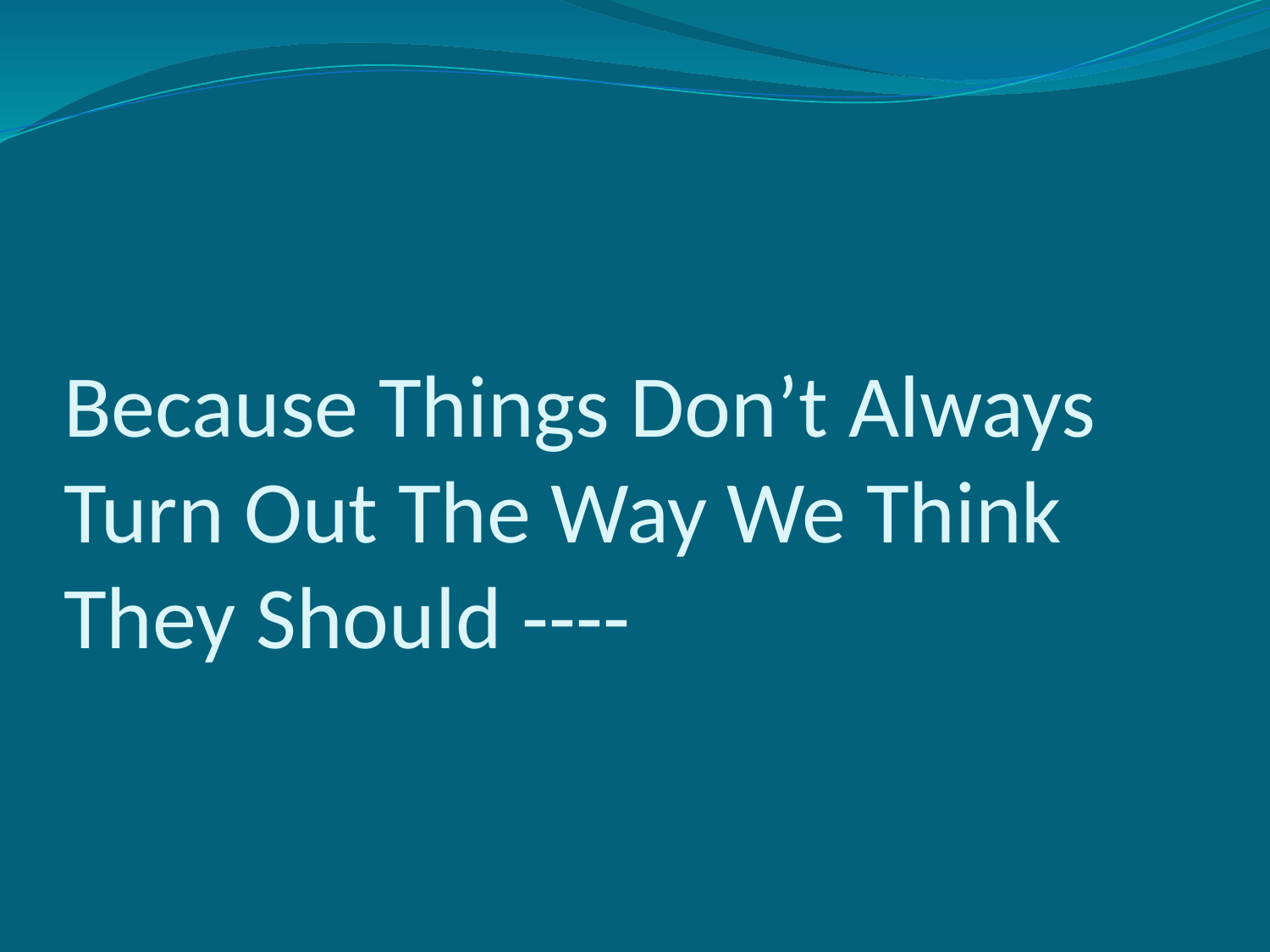

# Because Things Don’t Always Turn Out The Way We Think They Should ----